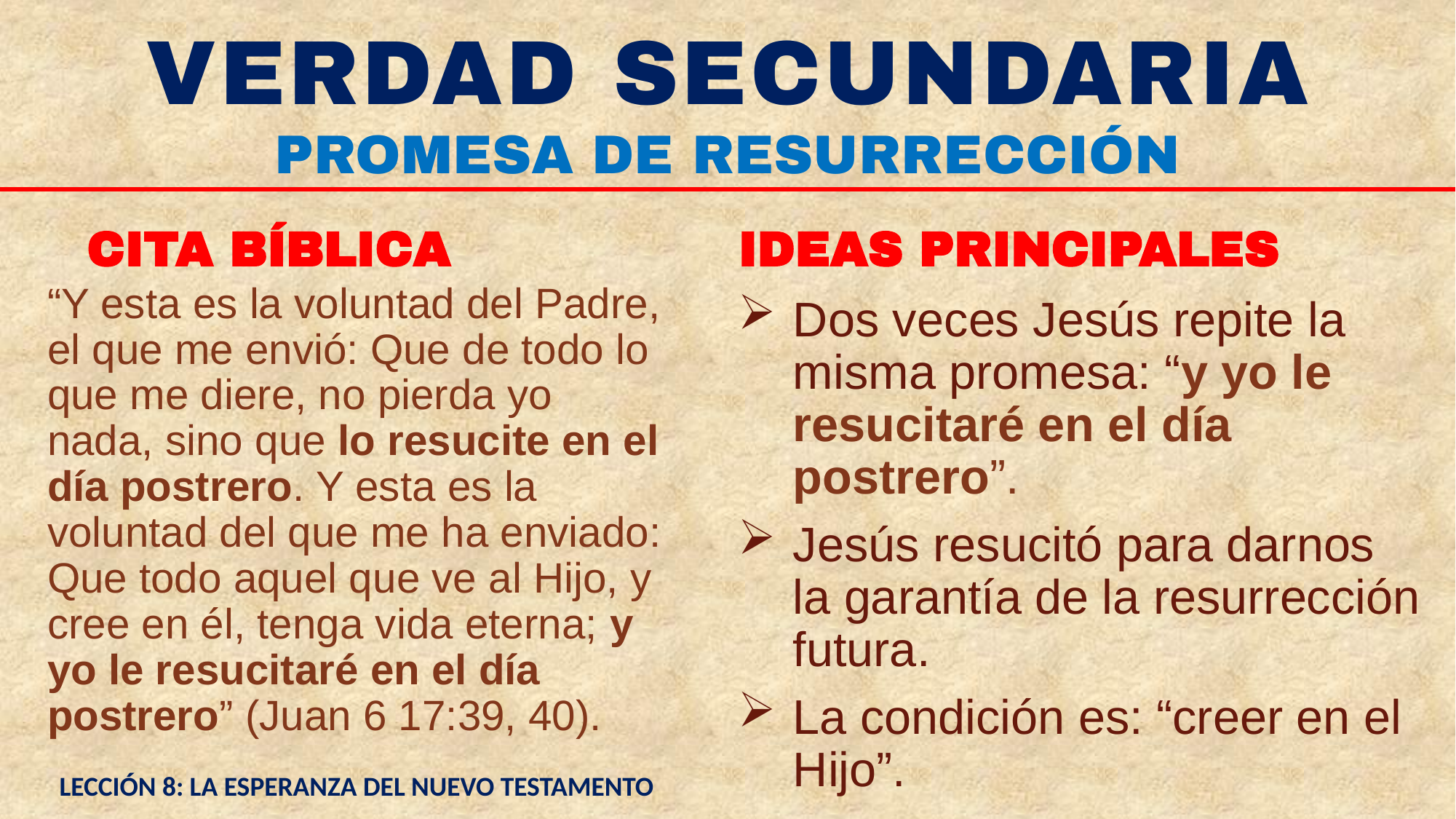

# VERDAD SECUNDARIA
PROMESA DE RESURRECCIÓN
CITA BÍBLICA
IDEAS PRINCIPALES
Dos veces Jesús repite la misma promesa: “y yo le resucitaré en el día postrero”.
Jesús resucitó para darnos la garantía de la resurrección futura.
La condición es: “creer en el Hijo”.
“Y esta es la voluntad del Padre, el que me envió: Que de todo lo que me diere, no pierda yo nada, sino que lo resucite en el día postrero. Y esta es la voluntad del que me ha enviado: Que todo aquel que ve al Hijo, y cree en él, tenga vida eterna; y yo le resucitaré en el día postrero” (Juan 6 17:39, 40).
LECCIÓN 8: LA ESPERANZA DEL NUEVO TESTAMENTO